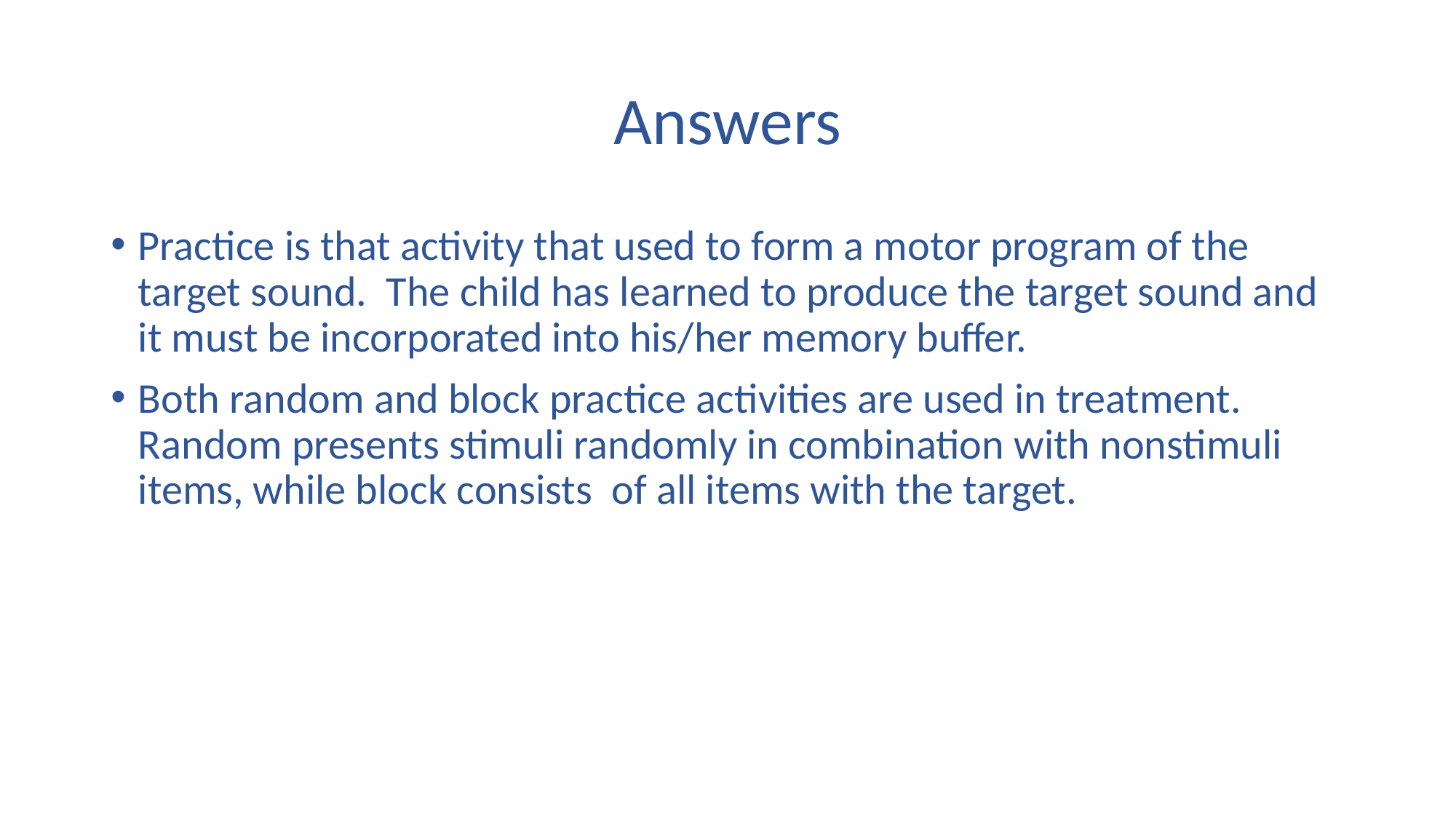

# Answers
Practice is that activity that used to form a motor program of the target sound.  The child has learned to produce the target sound and it must be incorporated into his/her memory buffer.
Both random and block practice activities are used in treatment.  Random presents stimuli randomly in combination with nonstimuli items, while block consists  of all items with the target.